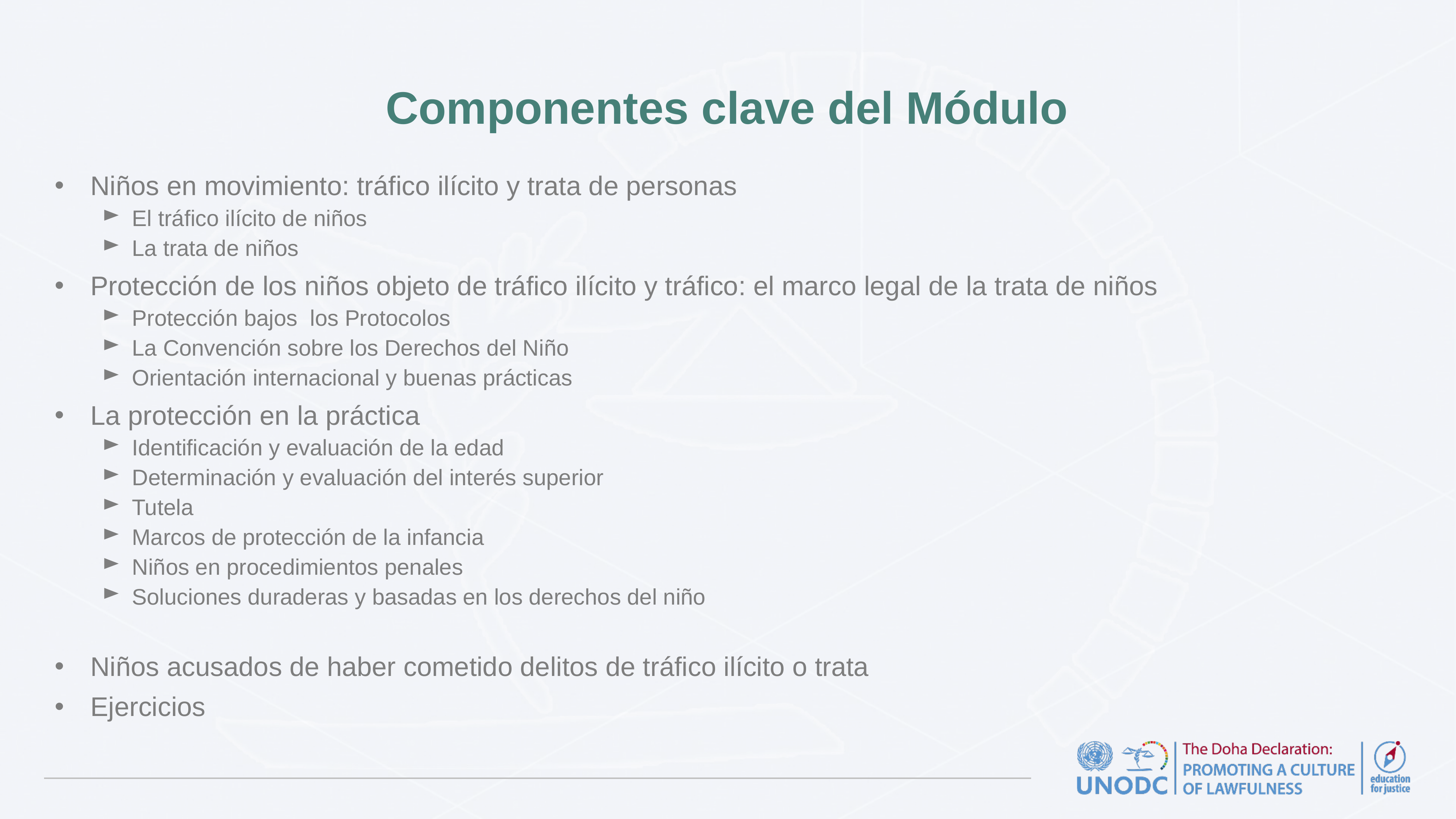

# Componentes clave del Módulo
Niños en movimiento: tráfico ilícito y trata de personas
El tráfico ilícito de niños
La trata de niños
Protección de los niños objeto de tráfico ilícito y tráfico: el marco legal de la trata de niños
Protección bajos  los Protocolos
La Convención sobre los Derechos del Niño
Orientación internacional y buenas prácticas
La protección en la práctica
Identificación y evaluación de la edad
Determinación y evaluación del interés superior
Tutela
Marcos de protección de la infancia
Niños en procedimientos penales
Soluciones duraderas y basadas en los derechos del niño

Niños acusados de haber cometido delitos de tráfico ilícito o trata
Ejercicios